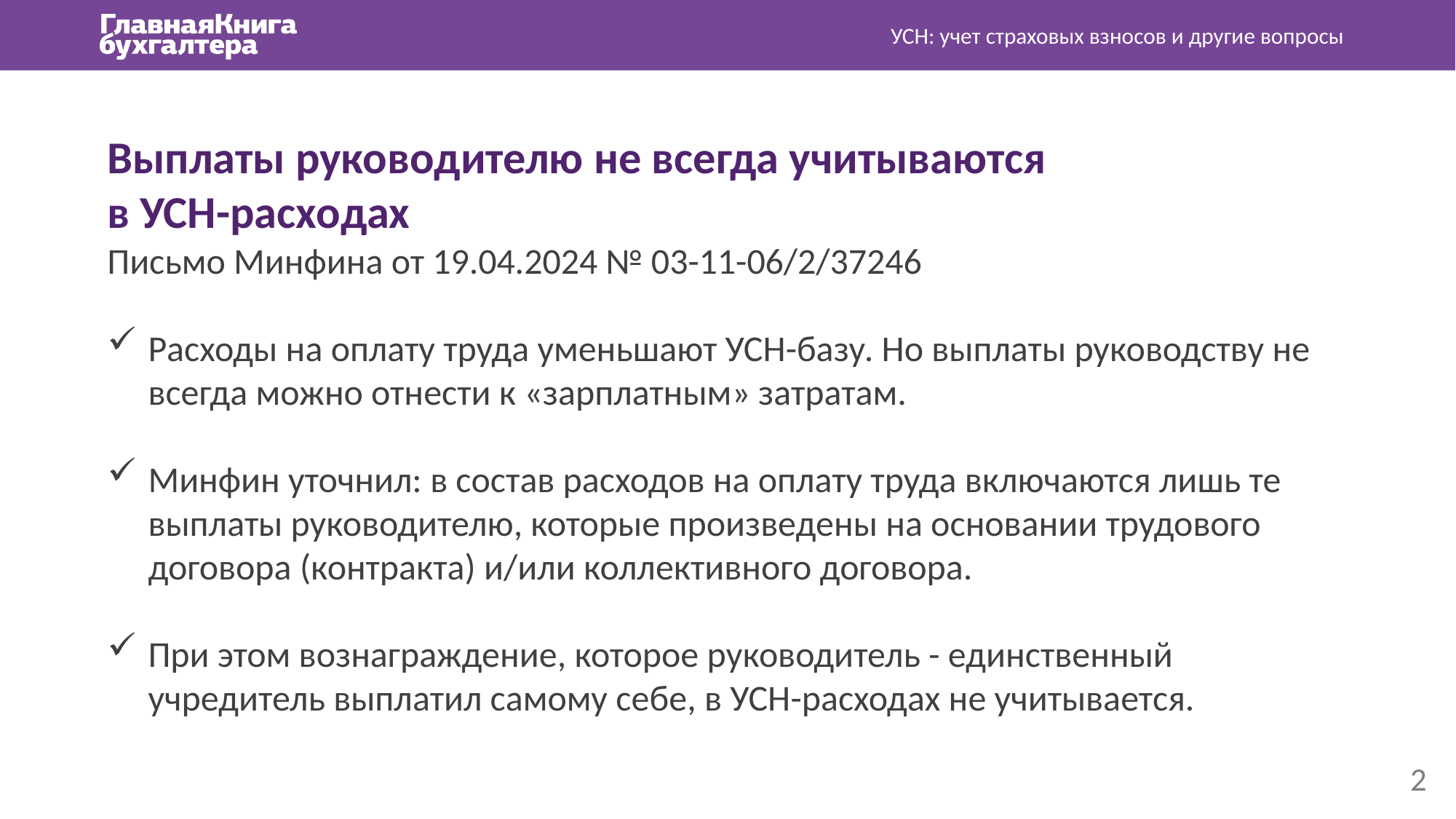

УСН: учет страховых взносов и другие вопросы
Выплаты руководителю не всегда учитываются
в УСН-расходах
Письмо Минфина от 19.04.2024 № 03-11-06/2/37246

Расходы на оплату труда уменьшают УСН-базу. Но выплаты руководству не всегда можно отнести к «зарплатным» затратам.

Минфин уточнил: в состав расходов на оплату труда включаются лишь те выплаты руководителю, которые произведены на основании трудового договора (контракта) и/или коллективного договора.

При этом вознаграждение, которое руководитель - единственный учредитель выплатил самому себе, в УСН-расходах не учитывается.